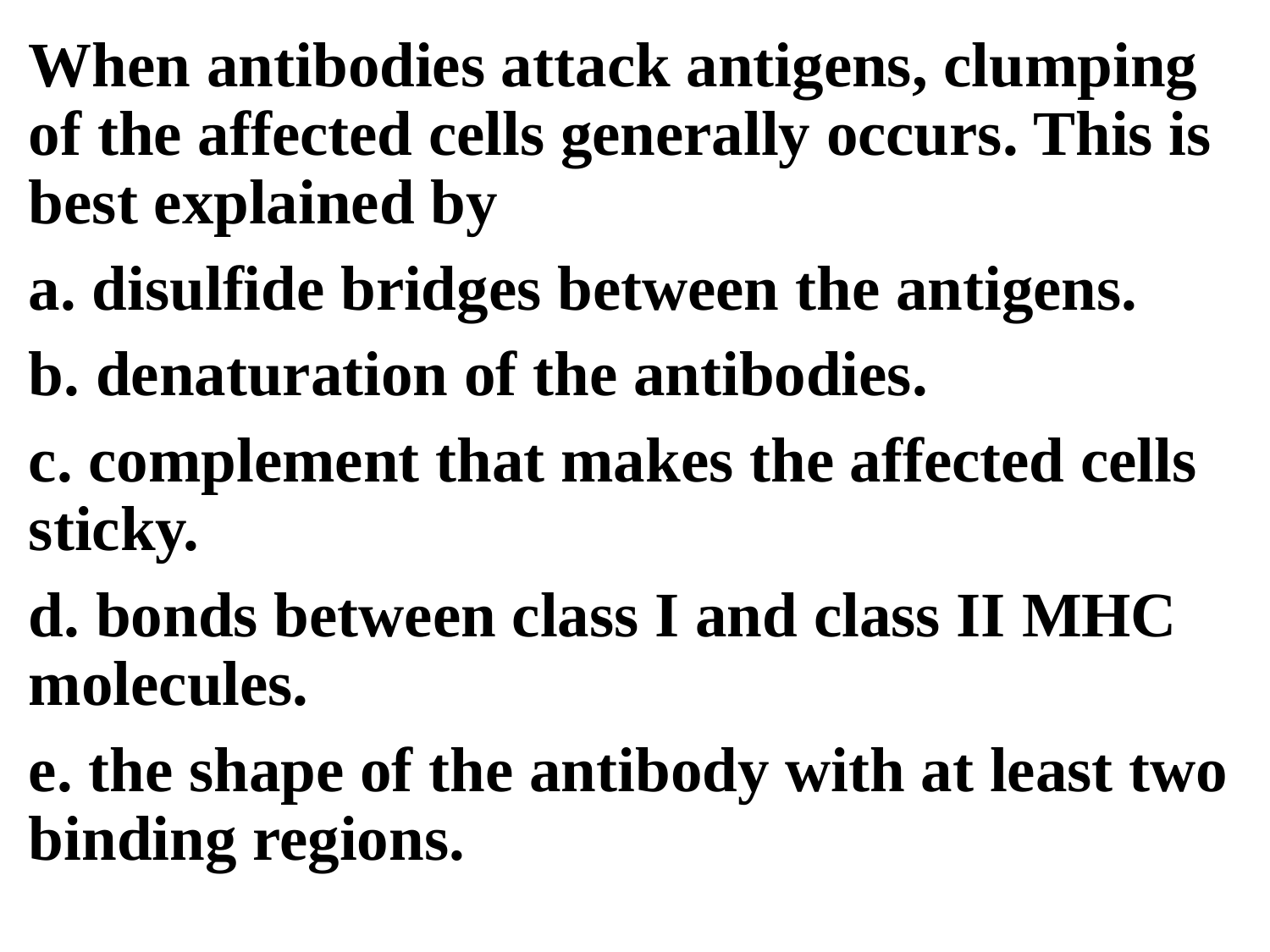

When antibodies attack antigens, clumping of the affected cells generally occurs. This is best explained by
a. disulfide bridges between the antigens.
b. denaturation of the antibodies.
c. complement that makes the affected cells sticky.
d. bonds between class I and class II MHC molecules.
e. the shape of the antibody with at least two binding regions.